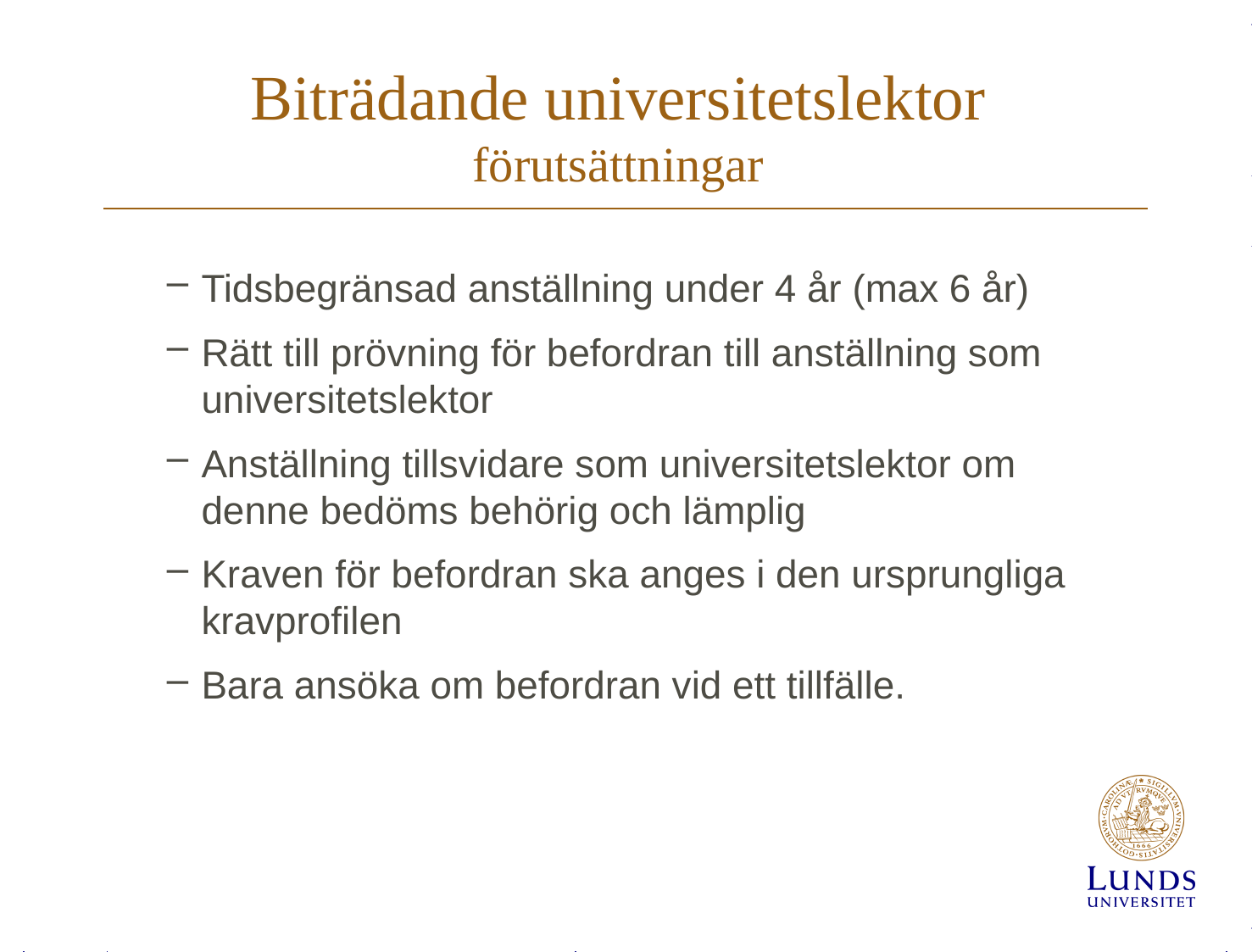

# Biträdande universitetslektor förutsättningar
Tidsbegränsad anställning under 4 år (max 6 år)
Rätt till prövning för befordran till anställning som universitetslektor
Anställning tillsvidare som universitetslektor om denne bedöms behörig och lämplig
Kraven för befordran ska anges i den ursprungliga kravprofilen
Bara ansöka om befordran vid ett tillfälle.